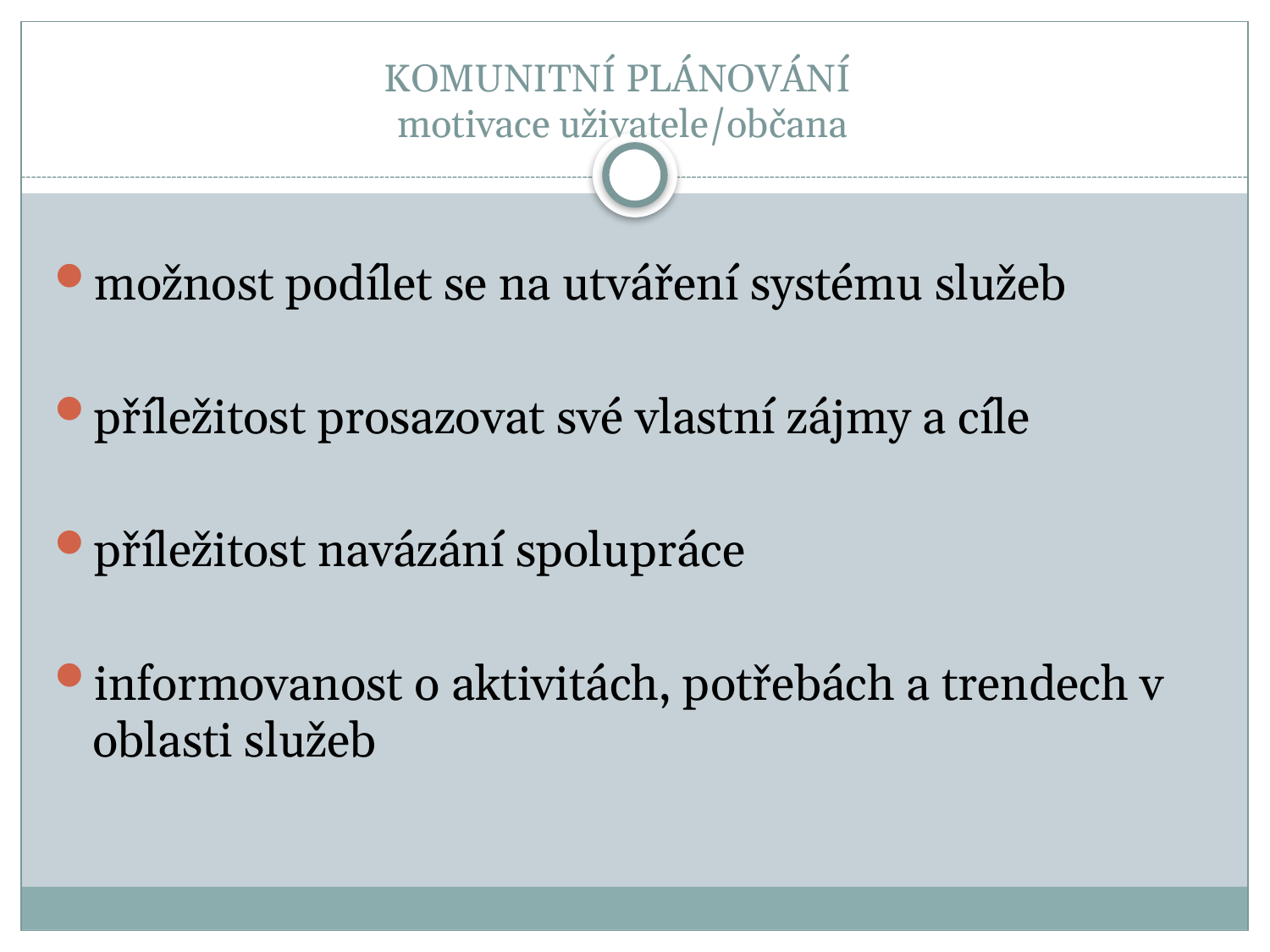

# KOMUNITNÍ PLÁNOVÁNÍ motivace uživatele/občana
možnost podílet se na utváření systému služeb

příležitost prosazovat své vlastní zájmy a cíle

příležitost navázání spolupráce

informovanost o aktivitách, potřebách a trendech v oblasti služeb